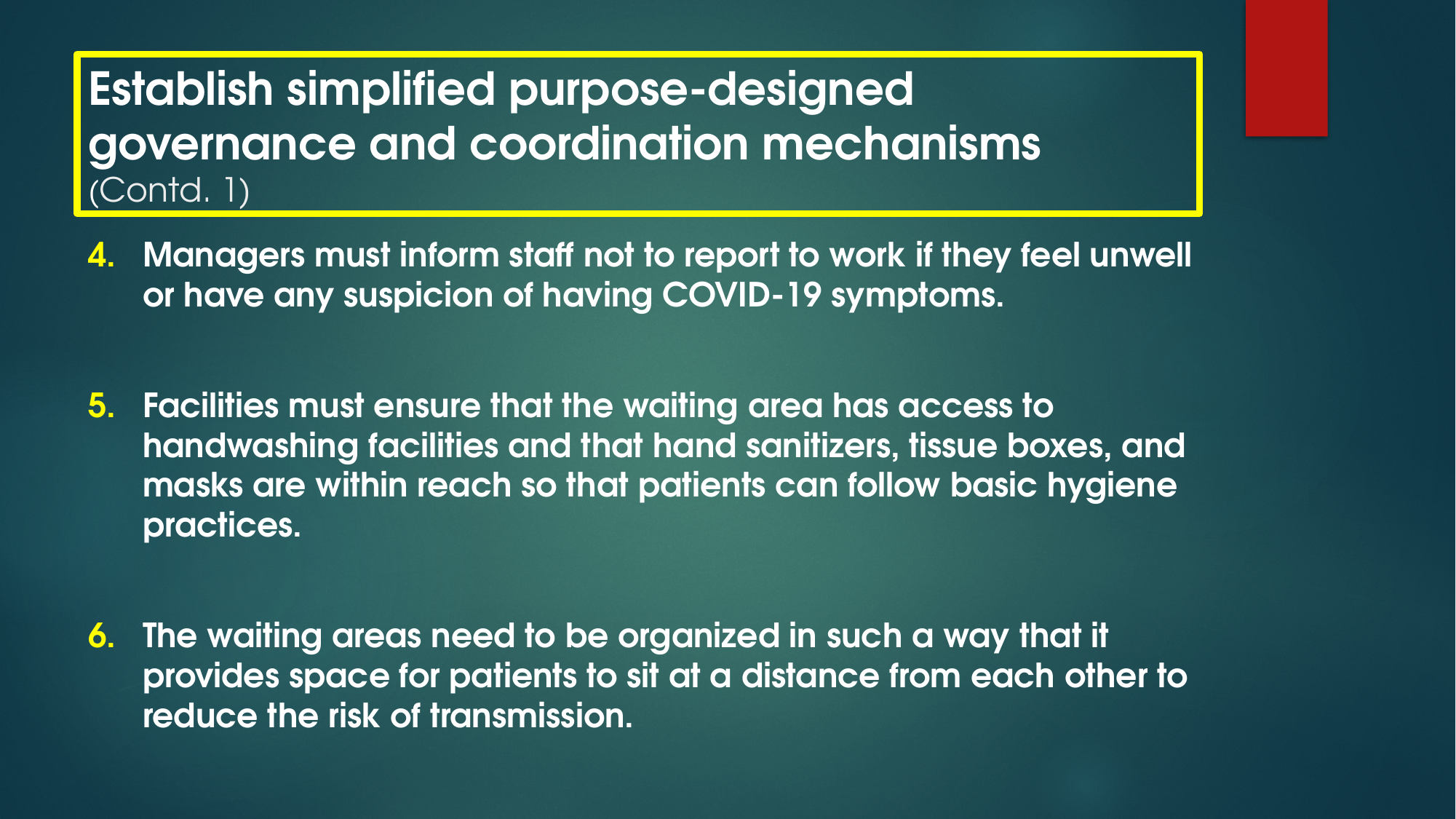

# Establish simplified purpose-designed governance and coordination mechanisms (Contd. 1)
Managers must inform staff not to report to work if they feel unwell or have any suspicion of having COVID-19 symptoms.

Facilities must ensure that the waiting area has access to handwashing facilities and that hand sanitizers, tissue boxes, and masks are within reach so that patients can follow basic hygiene practices.

The waiting areas need to be organized in such a way that it provides space for patients to sit at a distance from each other to reduce the risk of transmission.